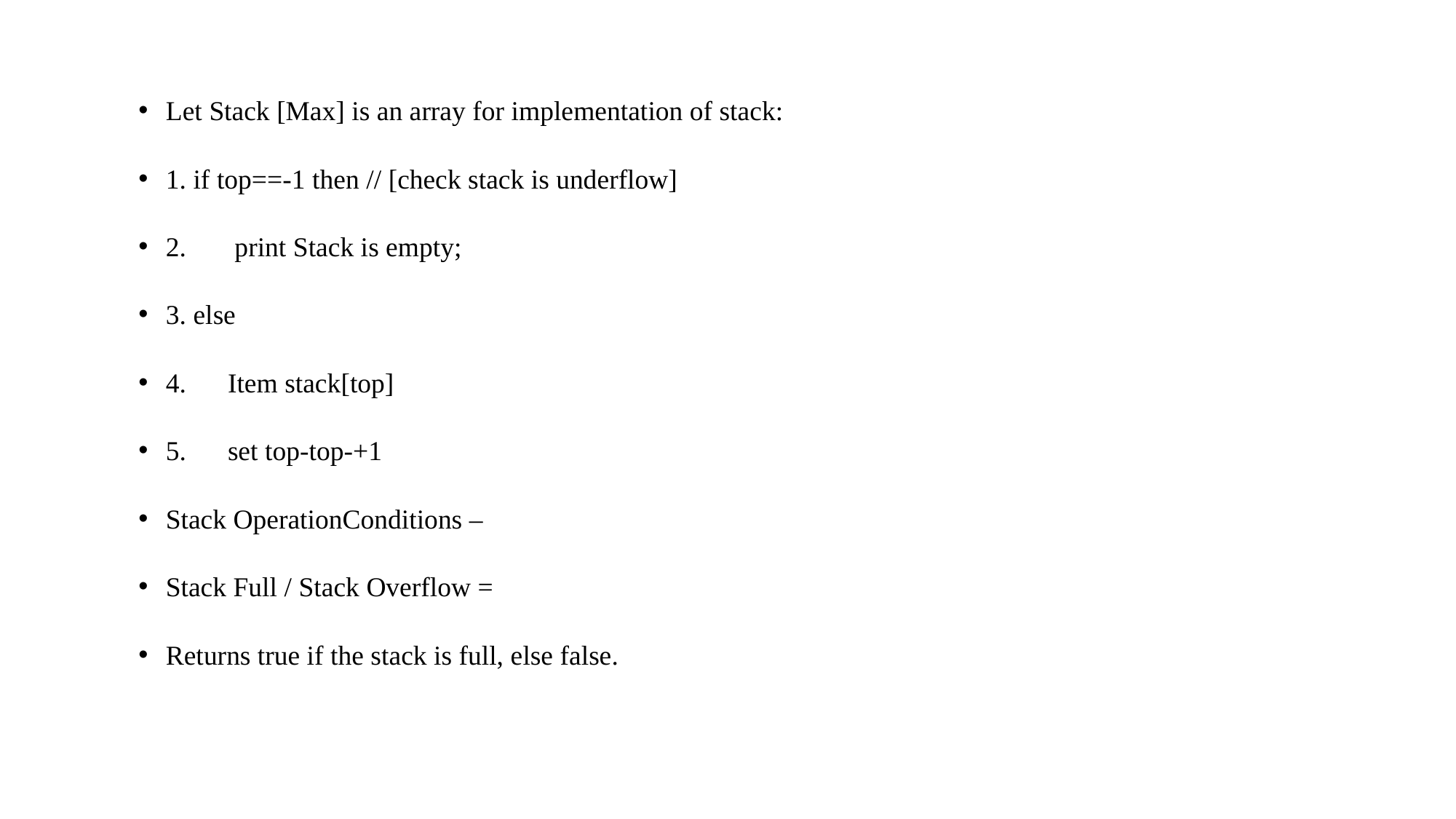

Let Stack [Max] is an array for implementation of stack:
1. if top==-1 then // [check stack is underflow]
2.       print Stack is empty;
3. else
4.      Item stack[top]
5.      set top-top-+1
Stack OperationConditions –
Stack Full / Stack Overflow =
Returns true if the stack is full, else false.